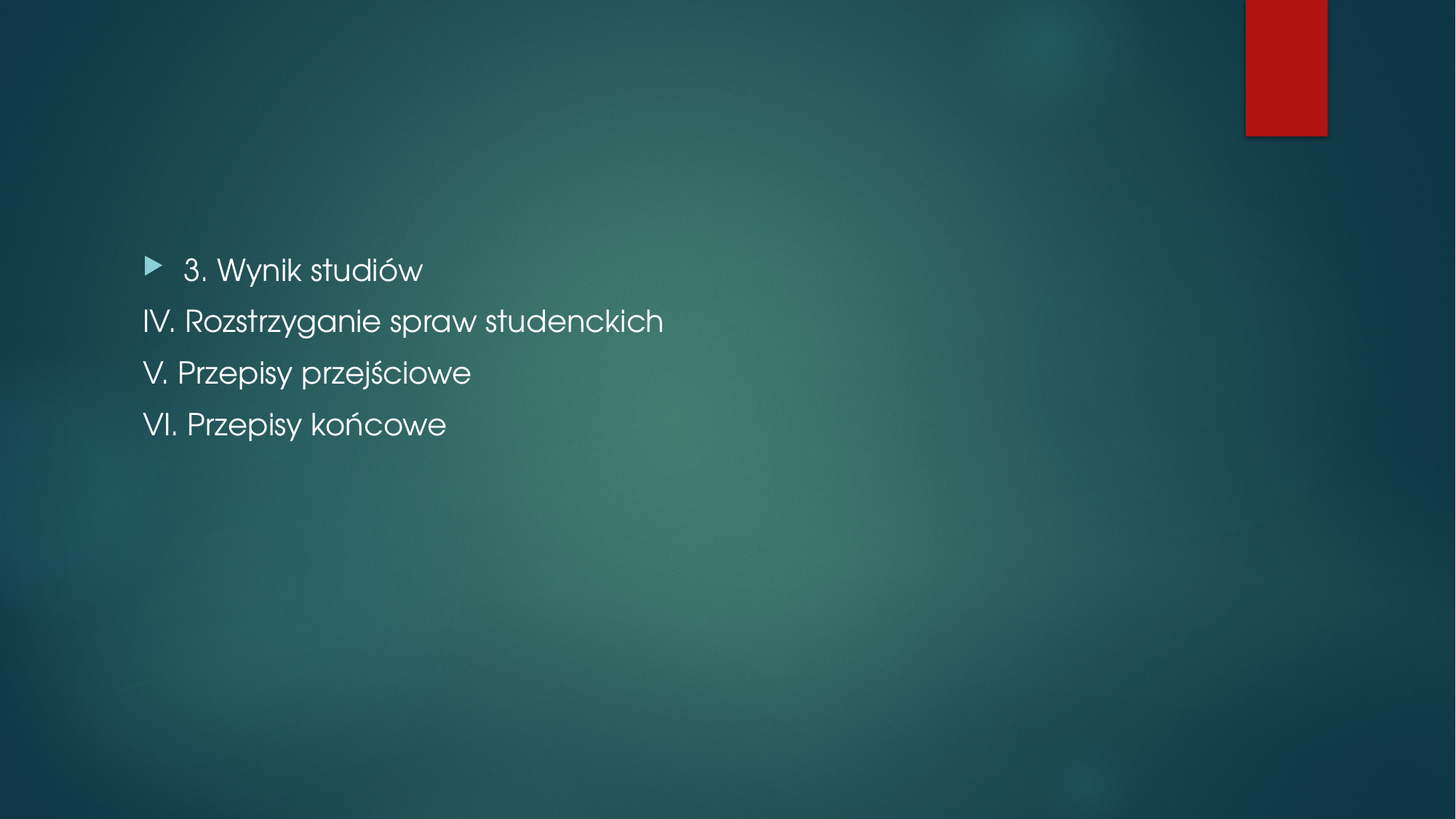

#
3. Wynik studiów
IV. Rozstrzyganie spraw studenckich
V. Przepisy przejściowe
VI. Przepisy końcowe